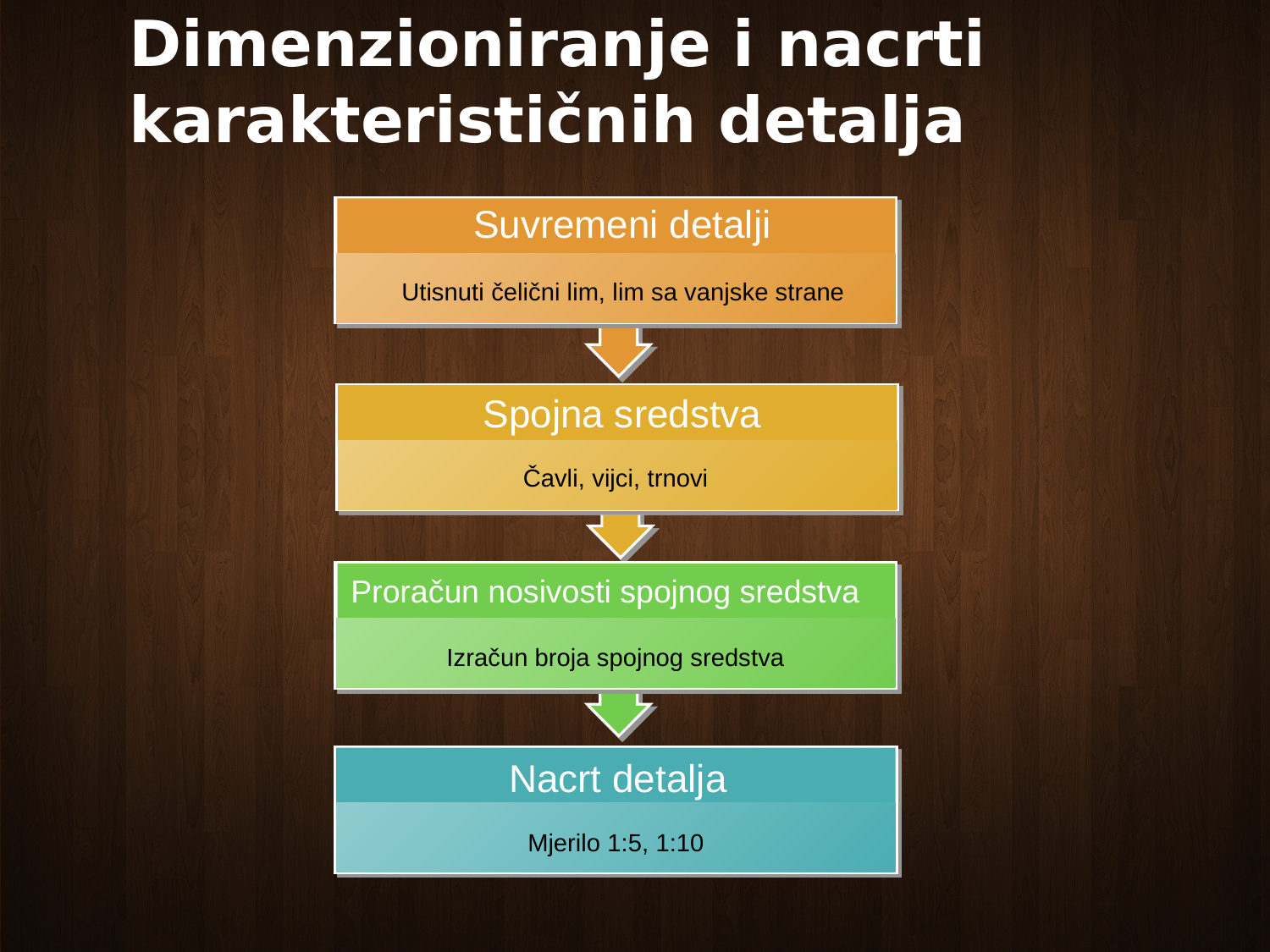

# Dimenzioniranje i nacrti karakterističnih detalja
Suvremeni detalji

Utisnuti čelični lim, lim sa vanjske strane

Spojna sredstva

Čavli, vijci, trnovi

Proračun nosivosti spojnog sredstva
Izračun broja spojnog sredstva

Nacrt detalja
Mjerilo 1:5, 1:10